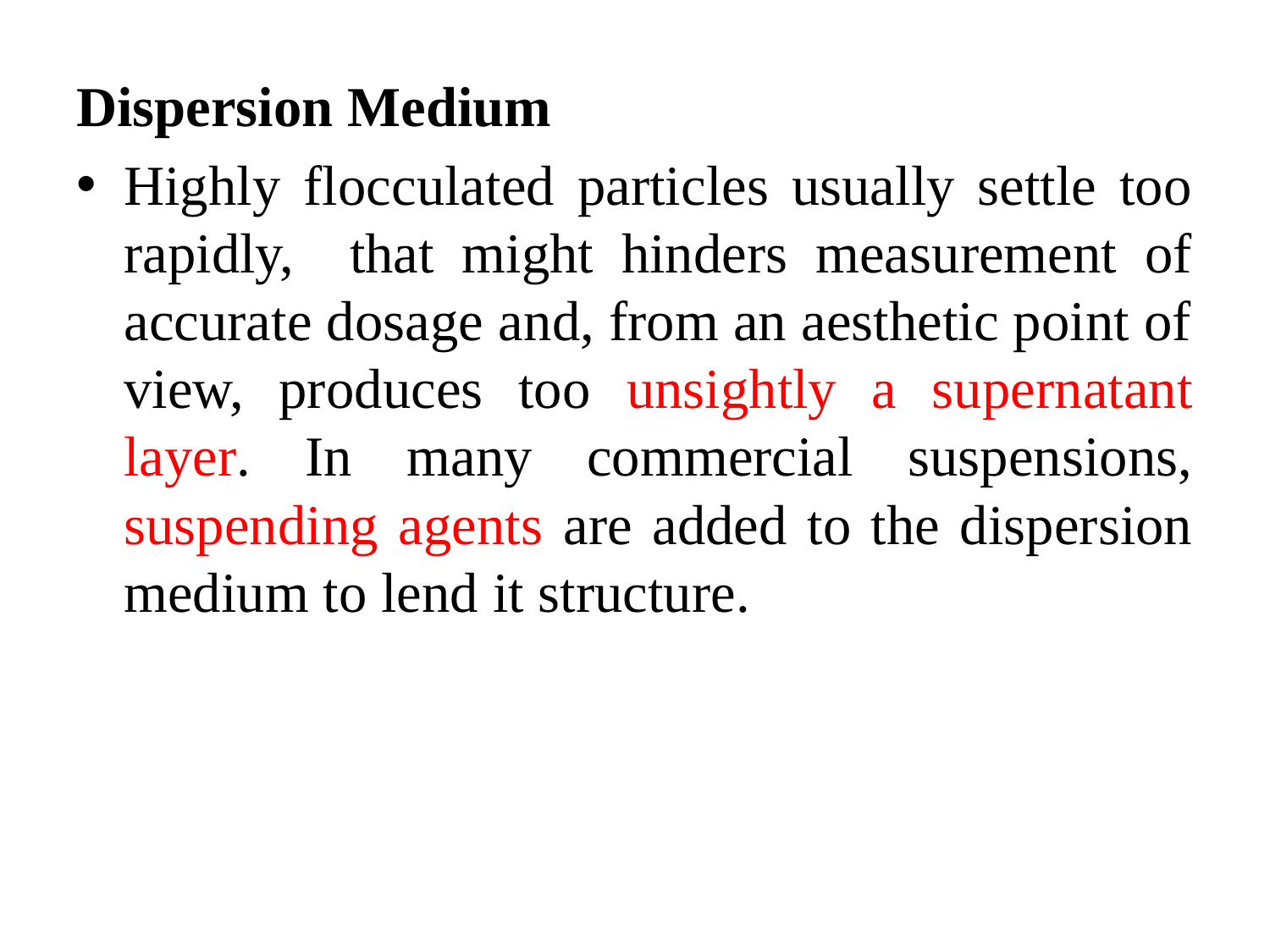

Dispersion Medium
Highly flocculated particles usually settle too rapidly,  that might hinders measurement of accurate dosage and, from an aesthetic point of view, produces too unsightly a supernatant layer. In many commercial suspensions, suspending agents are added to the dispersion medium to lend it structure.